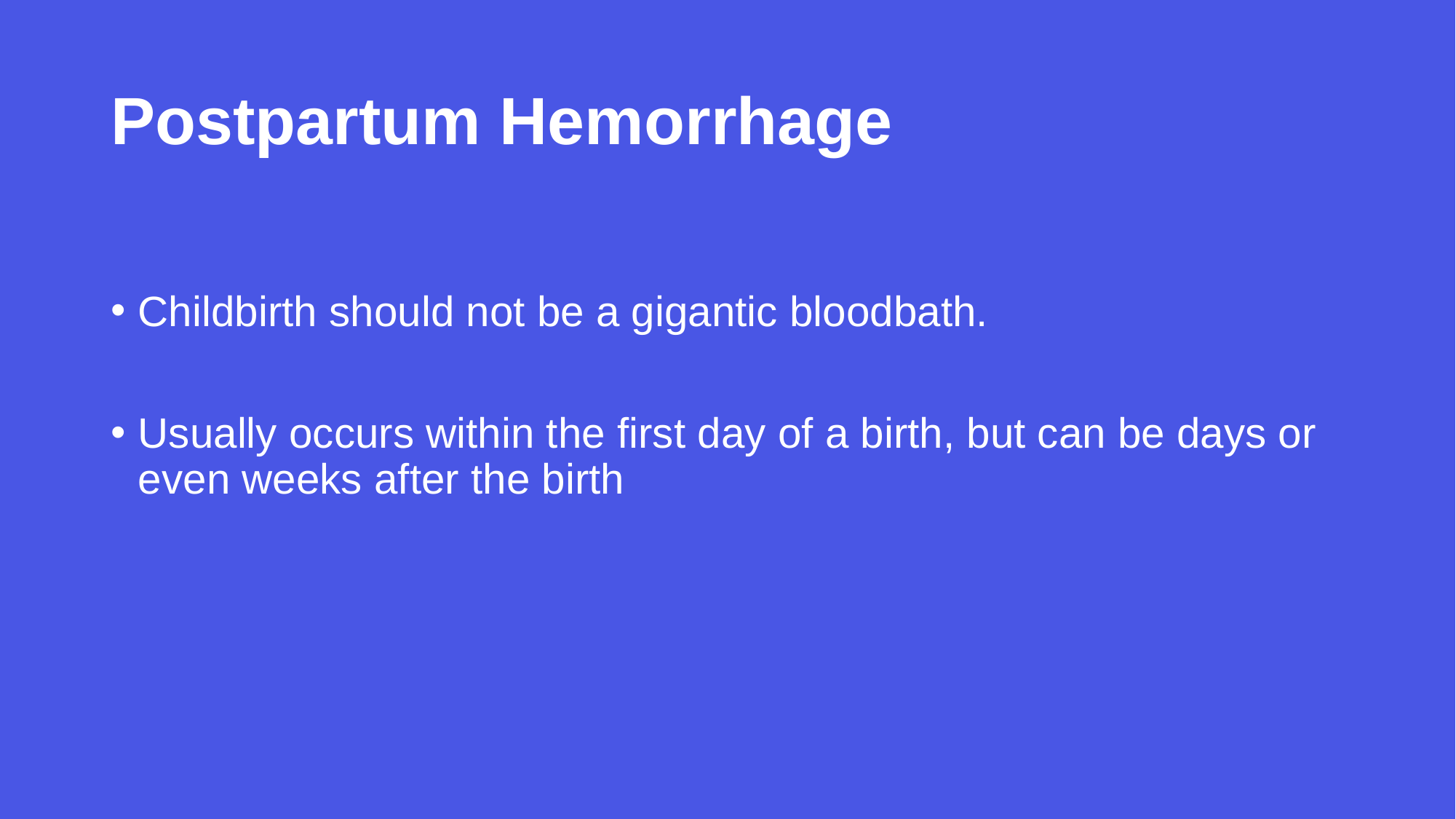

# Postpartum Hemorrhage

Childbirth should not be a gigantic bloodbath.

Usually occurs within the first day of a birth, but can be days or even weeks after the birth